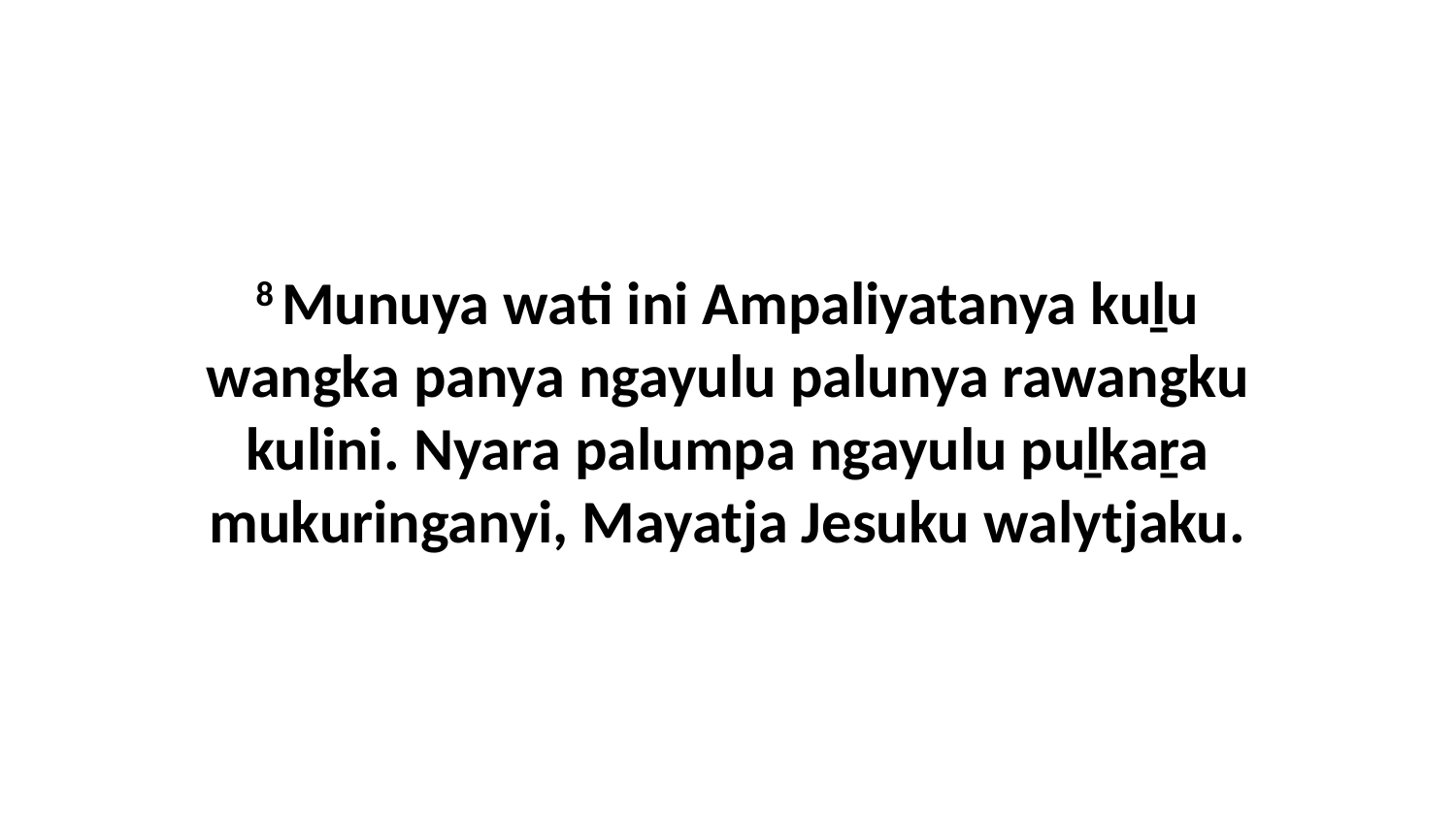

8 Munuya wati ini Ampaliyatanya kuḻu wangka panya ngayulu palunya rawangku kulini. Nyara palumpa ngayulu puḻkaṟa mukuringanyi, Mayatja Jesuku walytjaku.